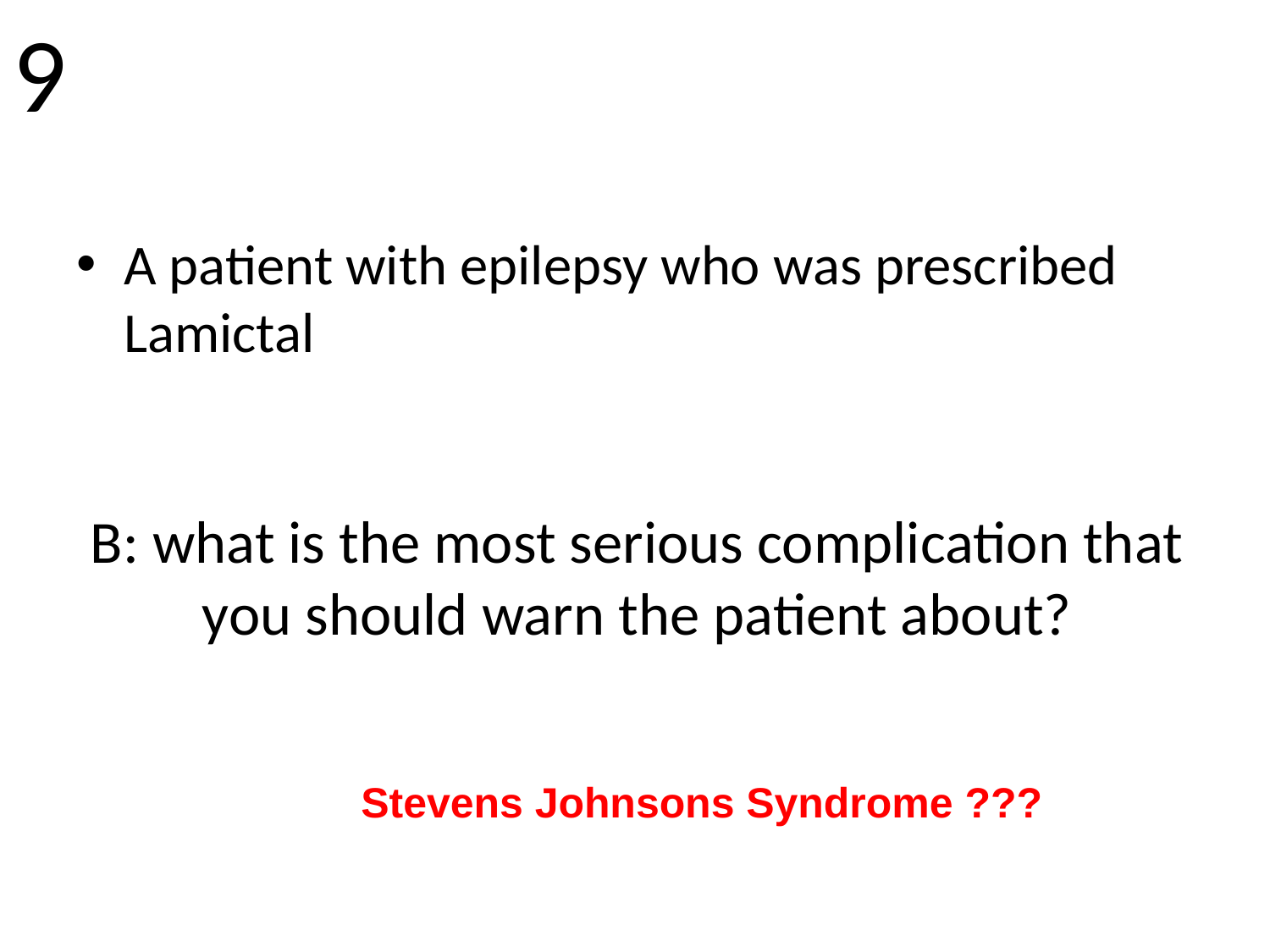

9
A patient with epilepsy who was prescribed Lamictal
# B: what is the most serious complication that you should warn the patient about?
Stevens Johnsons Syndrome ???